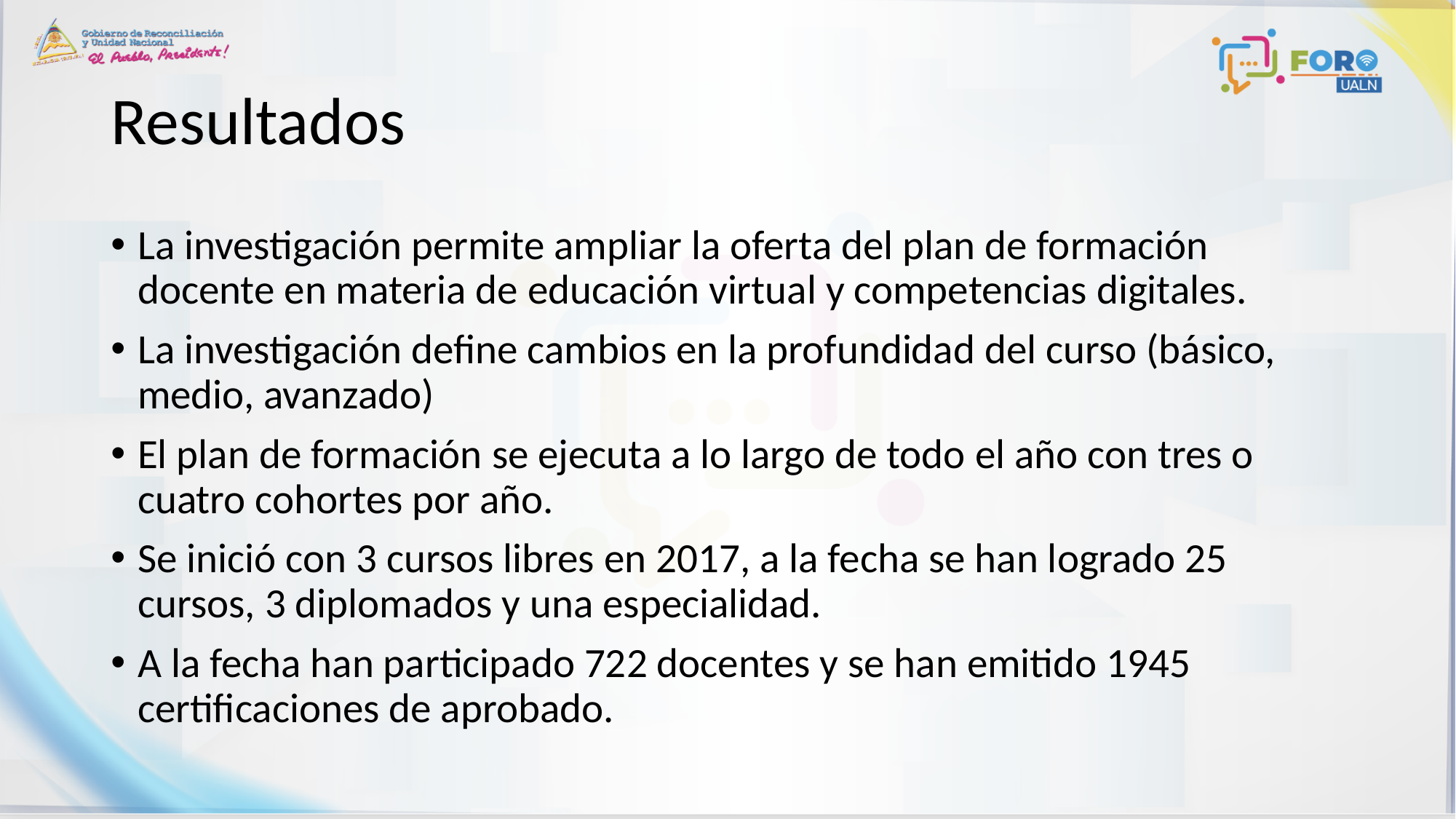

# Resultados
La investigación permite ampliar la oferta del plan de formación docente en materia de educación virtual y competencias digitales.
La investigación define cambios en la profundidad del curso (básico, medio, avanzado)
El plan de formación se ejecuta a lo largo de todo el año con tres o cuatro cohortes por año.
Se inició con 3 cursos libres en 2017, a la fecha se han logrado 25 cursos, 3 diplomados y una especialidad.
A la fecha han participado 722 docentes y se han emitido 1945 certificaciones de aprobado.